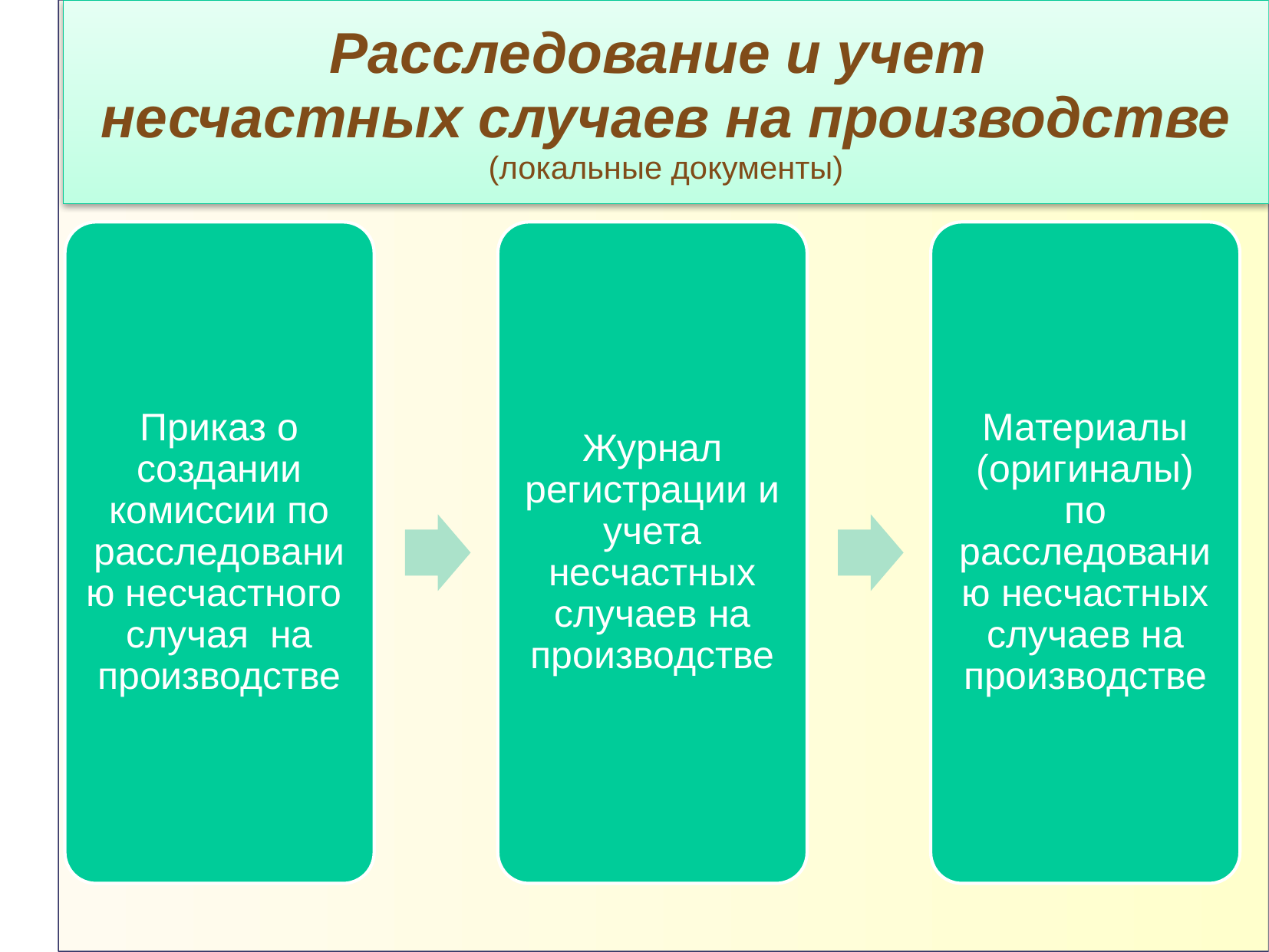

# Расследование и учет несчастных случаев на производстве (локальные документы)
Приказ о создании комиссии по расследованию несчастного  случая  на производстве

Журнал регистрации и учета несчастных случаев на производстве

Материалы (оригиналы) по расследованию несчастных случаев на производстве